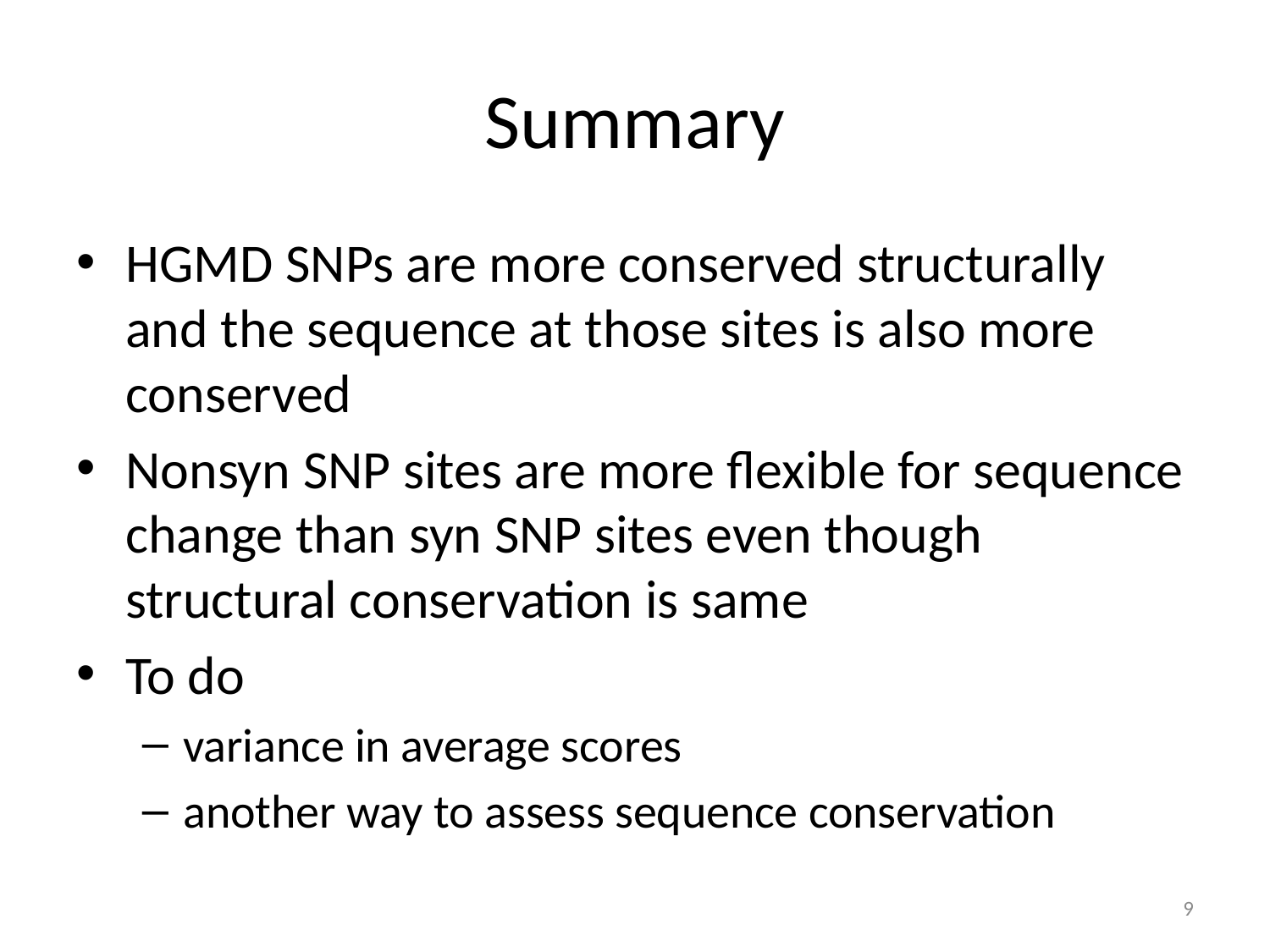

# Summary
HGMD SNPs are more conserved structurally and the sequence at those sites is also more conserved
Nonsyn SNP sites are more flexible for sequence change than syn SNP sites even though structural conservation is same
To do
variance in average scores
another way to assess sequence conservation

9